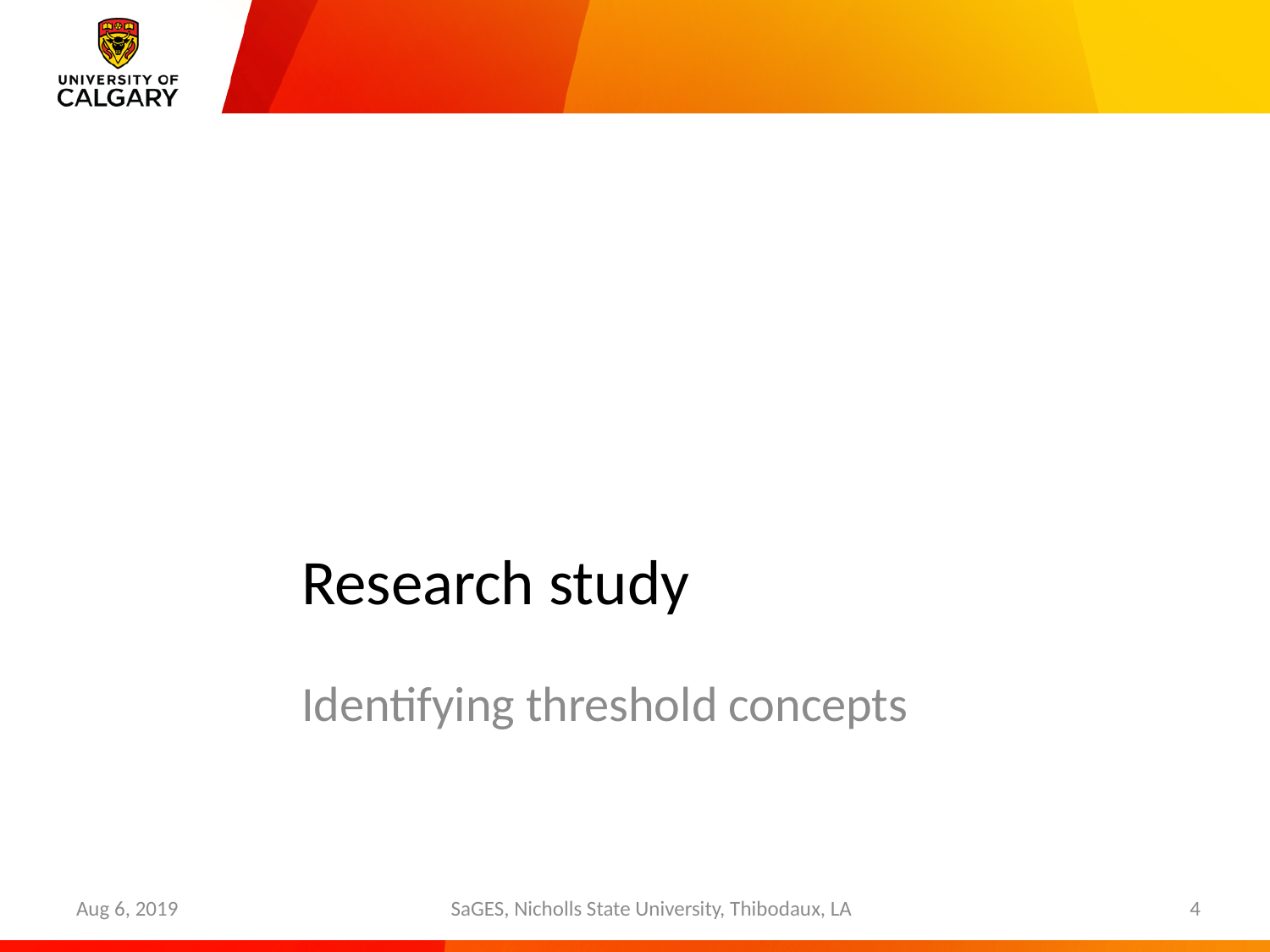

# Research study
Identifying threshold concepts
Aug 6, 2019
SaGES, Nicholls State University, Thibodaux, LA
4